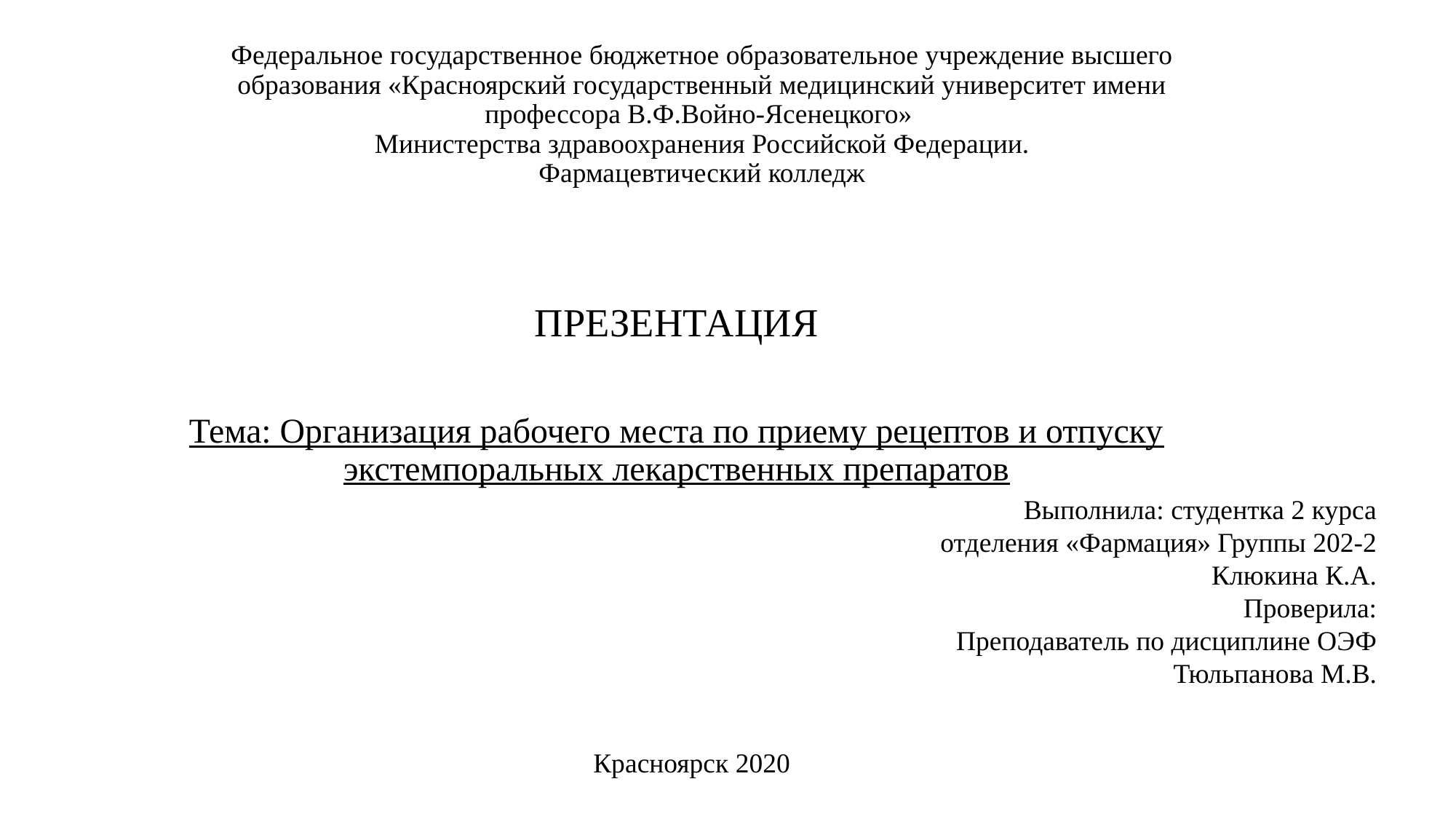

# Федеральное государственное бюджетное образовательное учреждение высшего образования «Красноярский государственный медицинский университет имени профессора В.Ф.Войно-Ясенецкого» Министерства здравоохранения Российской Федерации. Фармацевтический колледж
ПРЕЗЕНТАЦИЯ

Тема: Организация рабочего места по приему рецептов и отпуску экстемпоральных лекарственных препаратов
Выполнила: студентка 2 курса
отделения «Фармация» Группы 202-2
Клюкина К.А.
Проверила:
Преподаватель по дисциплине ОЭФ
Тюльпанова М.В.
Красноярск 2020